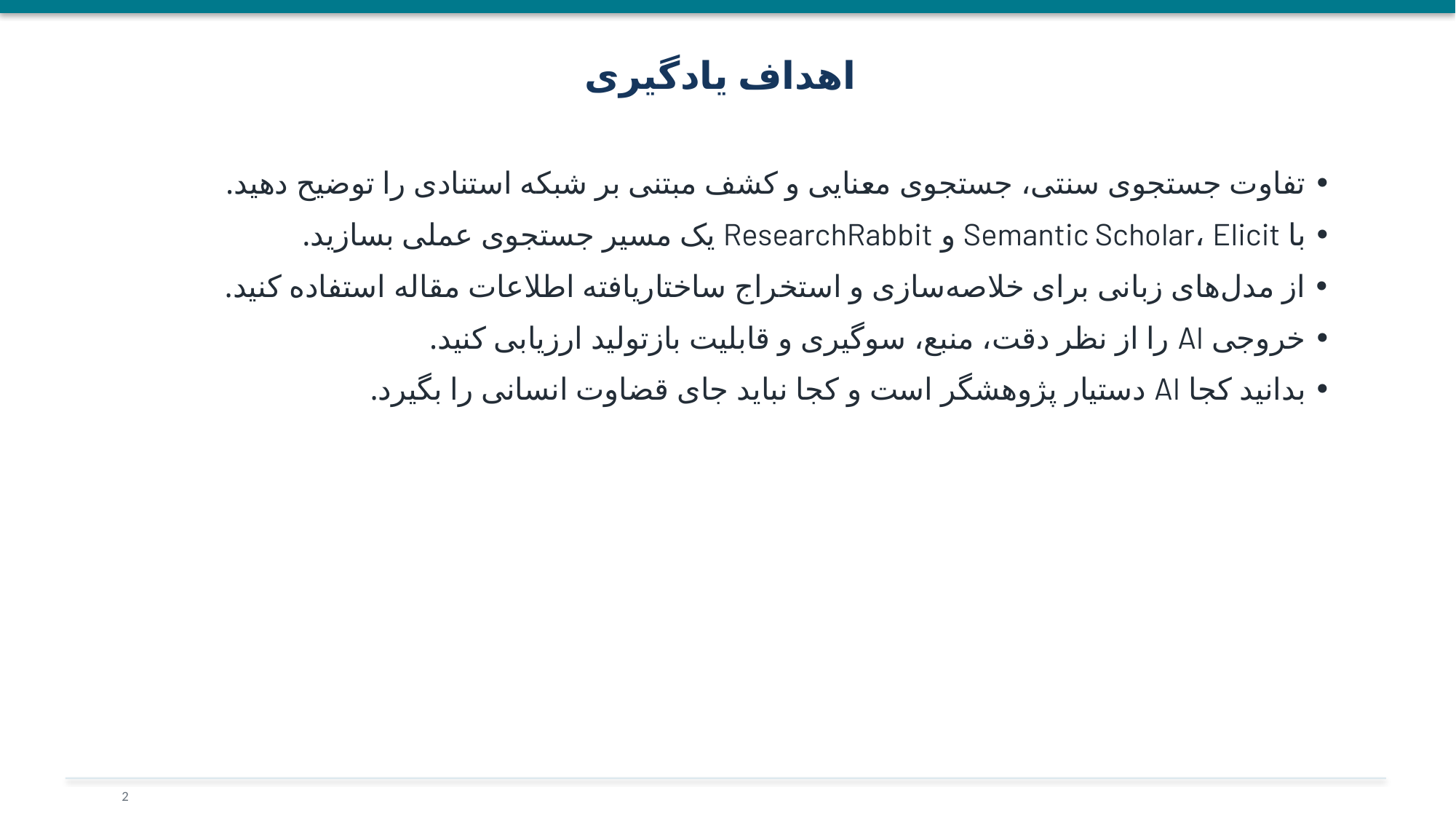

اهداف یادگیری
• تفاوت جستجوی سنتی، جستجوی معنایی و کشف مبتنی بر شبکه استنادی را توضیح دهید.
• با Semantic Scholar، Elicit و ResearchRabbit یک مسیر جستجوی عملی بسازید.
• از مدل‌های زبانی برای خلاصه‌سازی و استخراج ساختاریافته اطلاعات مقاله استفاده کنید.
• خروجی AI را از نظر دقت، منبع، سوگیری و قابلیت بازتولید ارزیابی کنید.
• بدانید کجا AI دستیار پژوهشگر است و کجا نباید جای قضاوت انسانی را بگیرد.

2